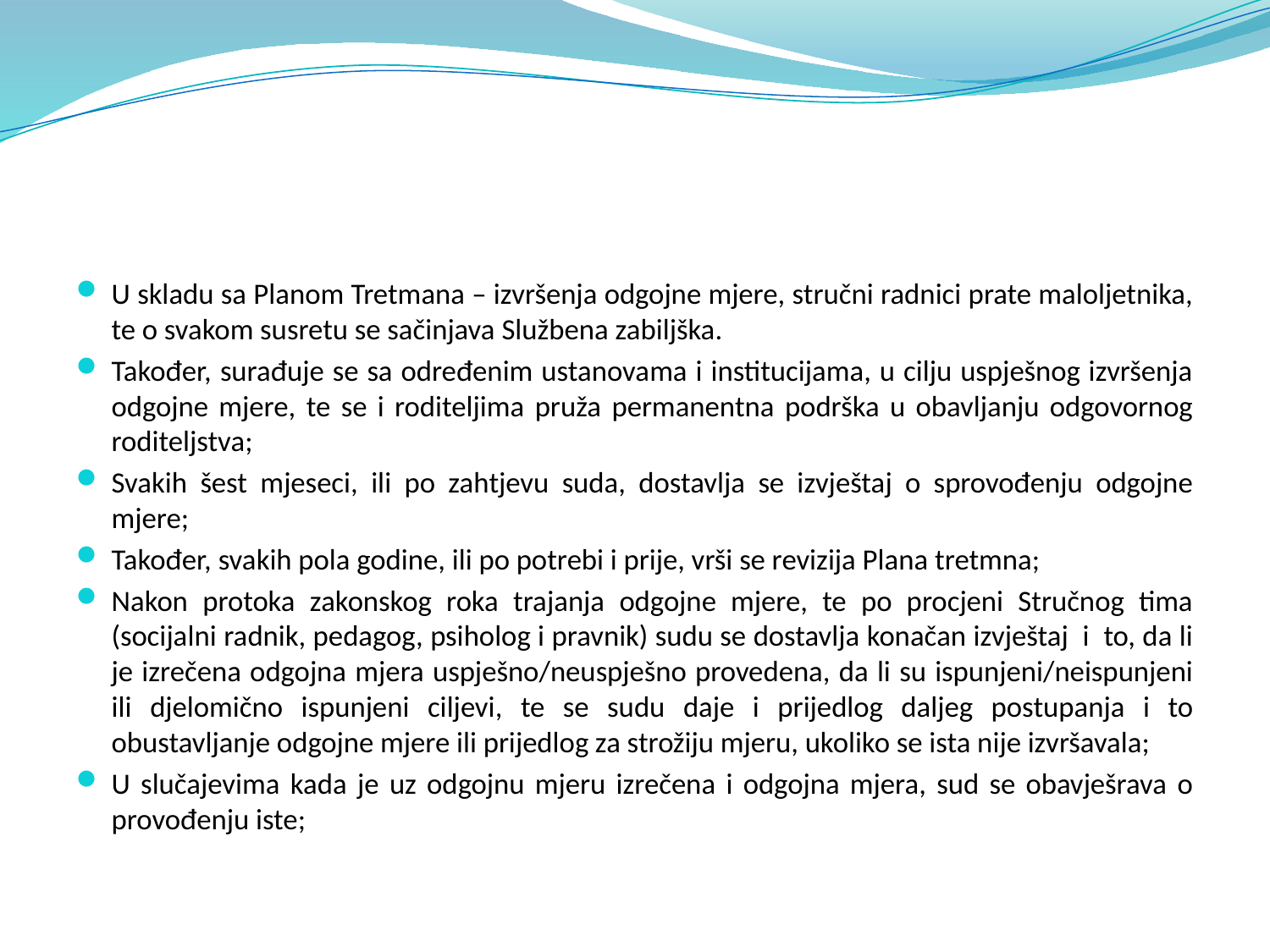

#
U skladu sa Planom Tretmana – izvršenja odgojne mjere, stručni radnici prate maloljetnika, te o svakom susretu se sačinjava Službena zabiljška.
Također, surađuje se sa određenim ustanovama i institucijama, u cilju uspješnog izvršenja odgojne mjere, te se i roditeljima pruža permanentna podrška u obavljanju odgovornog roditeljstva;
Svakih šest mjeseci, ili po zahtjevu suda, dostavlja se izvještaj o sprovođenju odgojne mjere;
Također, svakih pola godine, ili po potrebi i prije, vrši se revizija Plana tretmna;
Nakon protoka zakonskog roka trajanja odgojne mjere, te po procjeni Stručnog tima (socijalni radnik, pedagog, psiholog i pravnik) sudu se dostavlja konačan izvještaj  i  to, da li je izrečena odgojna mjera uspješno/neuspješno provedena, da li su ispunjeni/neispunjeni ili djelomično ispunjeni ciljevi, te se sudu daje i prijedlog daljeg postupanja i to obustavljanje odgojne mjere ili prijedlog za strožiju mjeru, ukoliko se ista nije izvršavala;
U slučajevima kada je uz odgojnu mjeru izrečena i odgojna mjera, sud se obavješrava o provođenju iste;